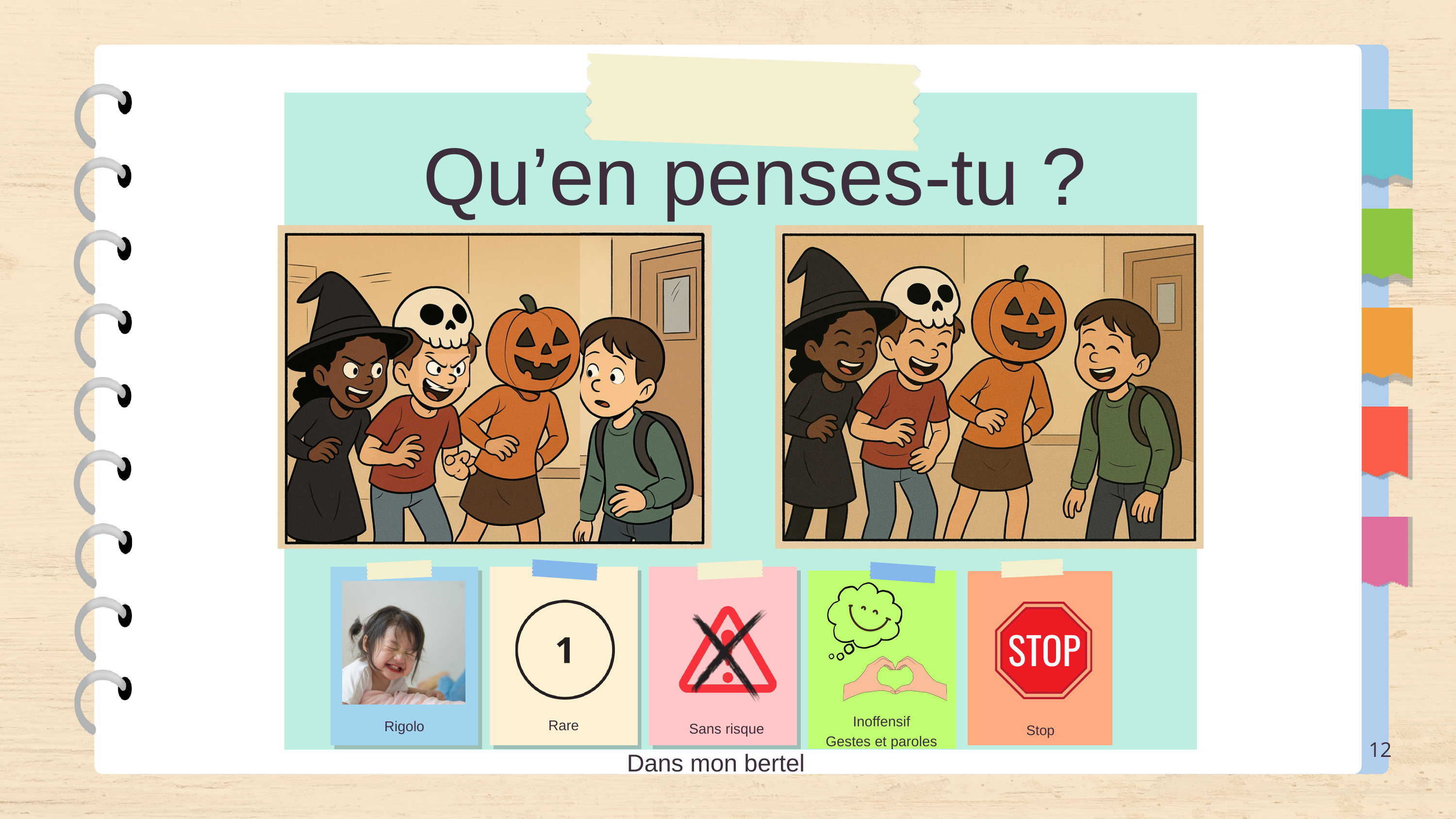

Qu’en penses-tu ?

Inoffensif
Gestes et paroles
Rare
Rigolo
Sans risque
Stop
12
Dans mon bertel